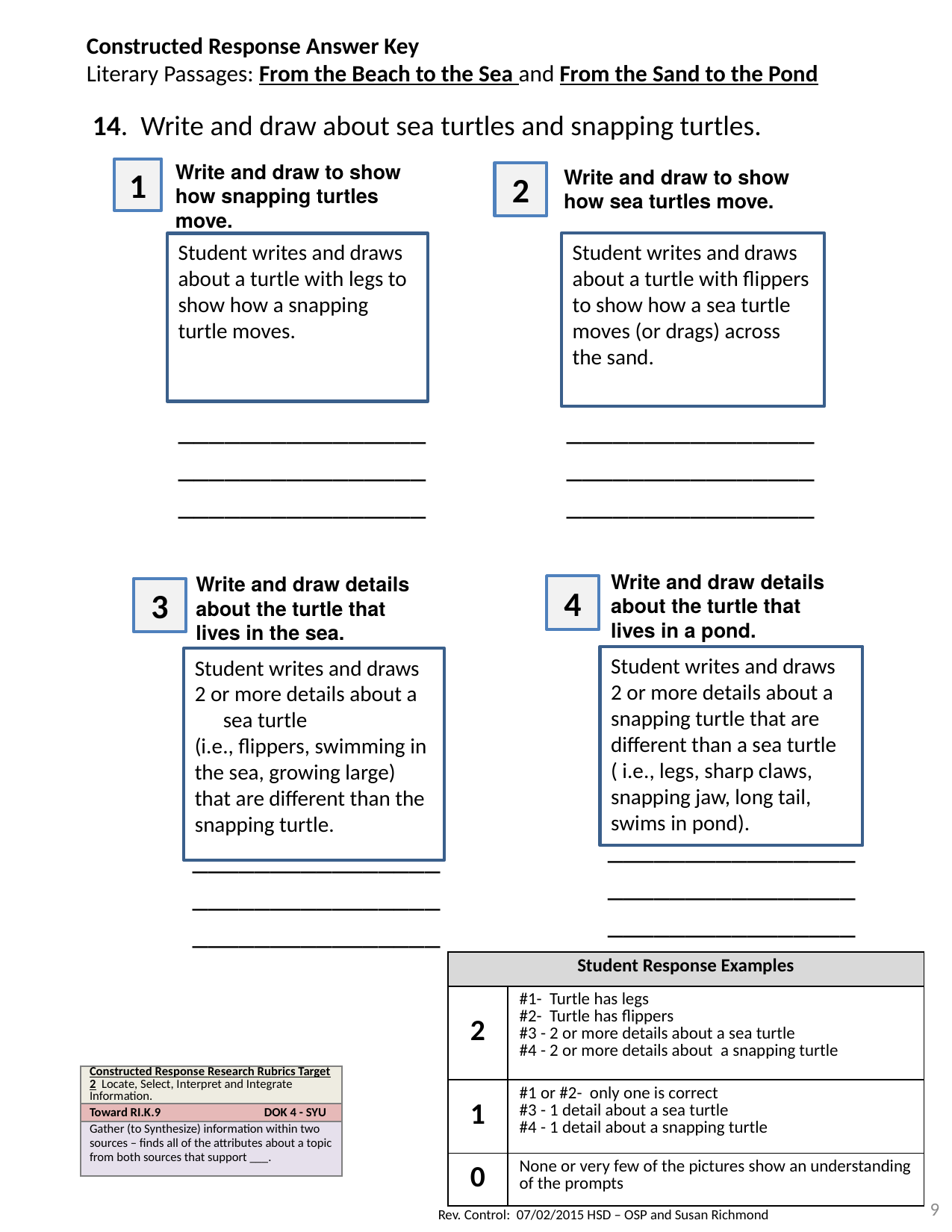

Constructed Response Answer Key
Literary Passages: From the Beach to the Sea and From the Sand to the Pond
14.  Write and draw about sea turtles and snapping turtles.
Write and draw to show how snapping turtles move.
1
Write and draw to show how sea turtles move.
2
Student writes and draws about a turtle with flippers to show how a sea turtle moves (or drags) across the sand.
Student writes and draws about a turtle with legs to show how a snapping turtle moves.
________________________________________________
________________________________________________
Write and draw details about the turtle that lives in a pond.
4
Write and draw details about the turtle that lives in the sea.
3
Student writes and draws 2 or more details about a snapping turtle that are different than a sea turtle
( i.e., legs, sharp claws, snapping jaw, long tail, swims in pond).
Student writes and draws
2 or more details about a sea turtle
(i.e., flippers, swimming in
the sea, growing large)
that are different than the
snapping turtle.
________________________________________________
________________________________________________
| Student Response Examples |  |
| --- | --- |
| 2 | #1- Turtle has legs #2- Turtle has flippers #3 - 2 or more details about a sea turtle #4 - 2 or more details about a snapping turtle |
| 1 | #1 or #2- only one is correct #3 - 1 detail about a sea turtle #4 - 1 detail about a snapping turtle |
| 0 | None or very few of the pictures show an understanding of the prompts |
| Constructed Response Research Rubrics Target 2 Locate, Select, Interpret and Integrate Information. |
| --- |
| Toward RI.K.9 DOK 4 - SYU |
| Gather (to Synthesize) information within two sources – finds all of the attributes about a topic from both sources that support \_\_\_. |
9